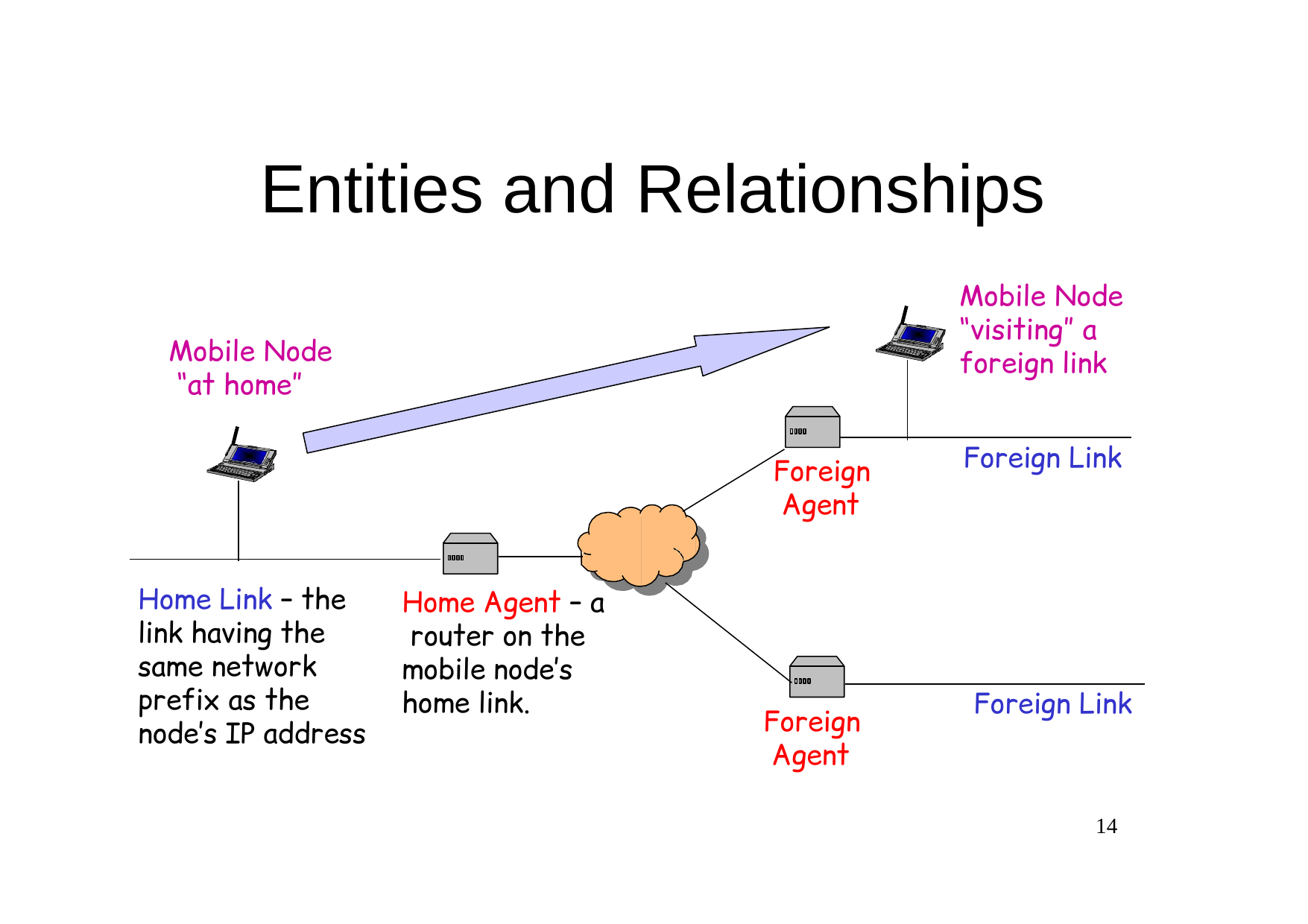

# Entities and Relationships
Mobile Node

“visiting” a  foreign link

Mobile Node  “at home”

Foreign Link

Foreign  Agent

Home Link – the  link having the  same network  prefix as the  node’s IP address
Home Agent – a  router on the  mobile node’s  home link.

Foreign Link

Foreign  Agent
14